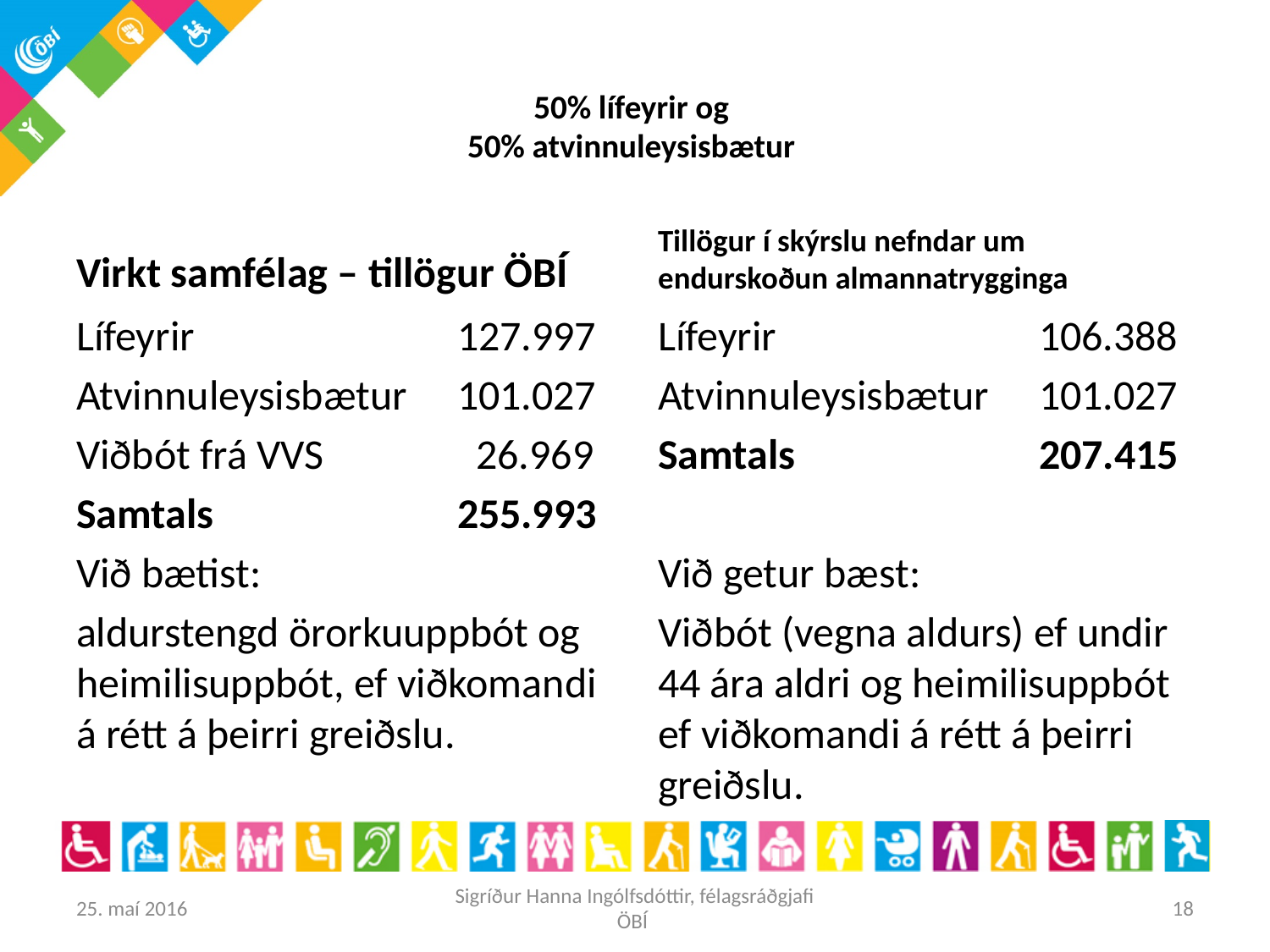

# 50% lífeyrir og 50% atvinnuleysisbætur
Virkt samfélag – tillögur ÖBÍ
Tillögur í skýrslu nefndar um endurskoðun almannatrygginga
Lífeyrir 		127.997
Atvinnuleysisbætur	101.027
Viðbót frá VVS		  26.969
Samtals		255.993
Við bætist:
aldurstengd örorkuuppbót og heimilisuppbót, ef viðkomandi á rétt á þeirri greiðslu.
Lífeyrir 		106.388
Atvinnuleysisbætur	101.027
Samtals 		207.415

Við getur bæst:
Viðbót (vegna aldurs) ef undir 44 ára aldri og heimilisuppbót ef viðkomandi á rétt á þeirri greiðslu.

25. maí 2016
Sigríður Hanna Ingólfsdóttir, félagsráðgjafi ÖBÍ
18